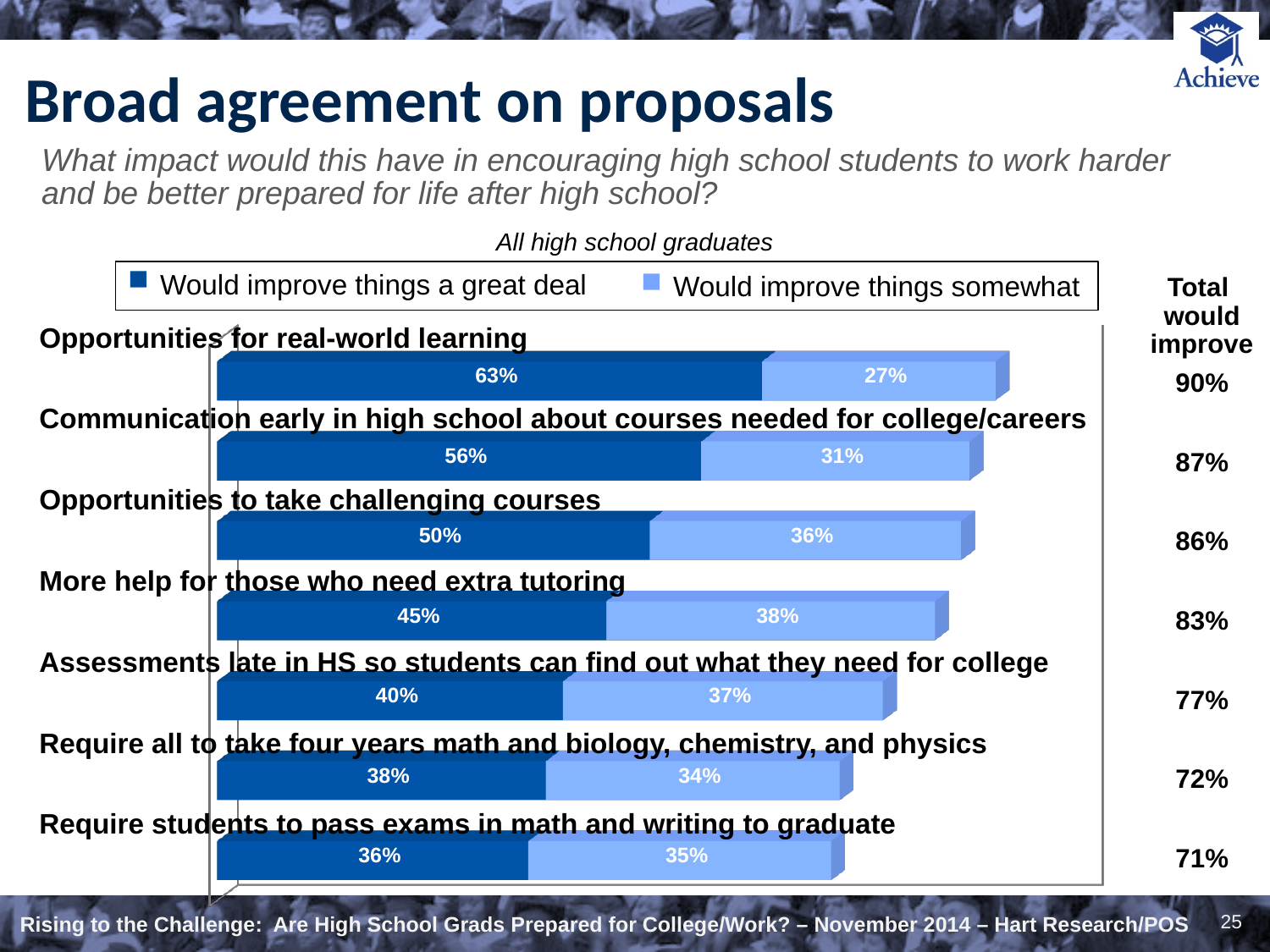

# Broad agreement on proposals
What impact would this have in encouraging high school students to work harder and be better prepared for life after high school?
All high school graduates
Would improve things a great deal

Would improve things somewhat
Total
would
improve
90%
87%
86%
83%
77%
72%
71%
Opportunities for real-world learning
Communication early in high school about courses needed for college/careers
Opportunities to take challenging courses
More help for those who need extra tutoring
Assessments late in HS so students can find out what they need for college
Require all to take four years math and biology, chemistry, and physics
Require students to pass exams in math and writing to graduate

[unsupported chart]

25